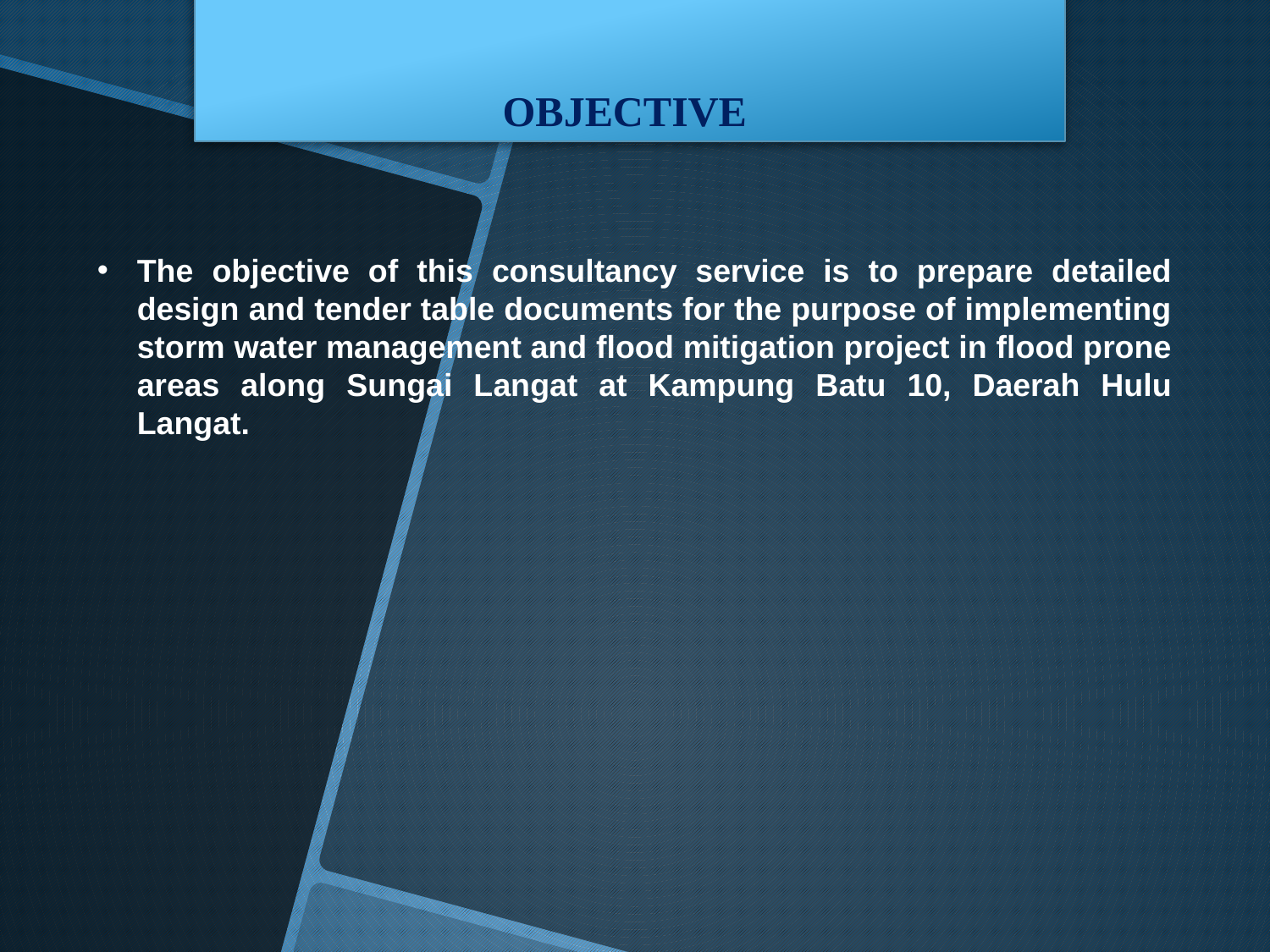

# OBJECTIVE

The objective of this consultancy service is to prepare detailed design and tender table documents for the purpose of implementing storm water management and flood mitigation project in flood prone areas along Sungai Langat at Kampung Batu 10, Daerah Hulu Langat.